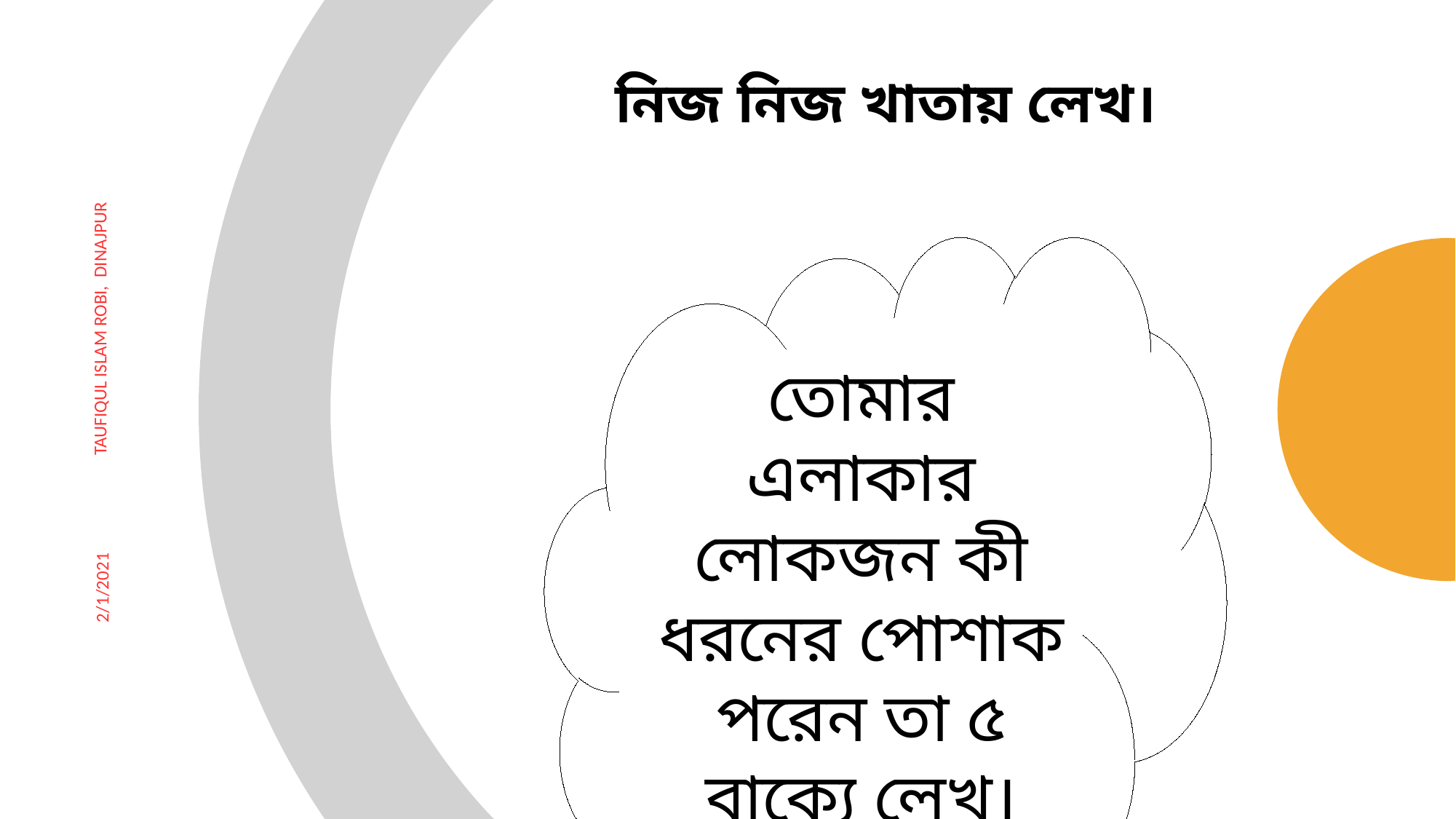

নিজ নিজ খাতায় লেখ।
তোমার এলাকার লোকজন কী ধরনের পোশাক পরেন তা ৫ বাক্যে লেখ।
TAUFIQUL ISLAM ROBI,  DINAJPUR

2/1/2021